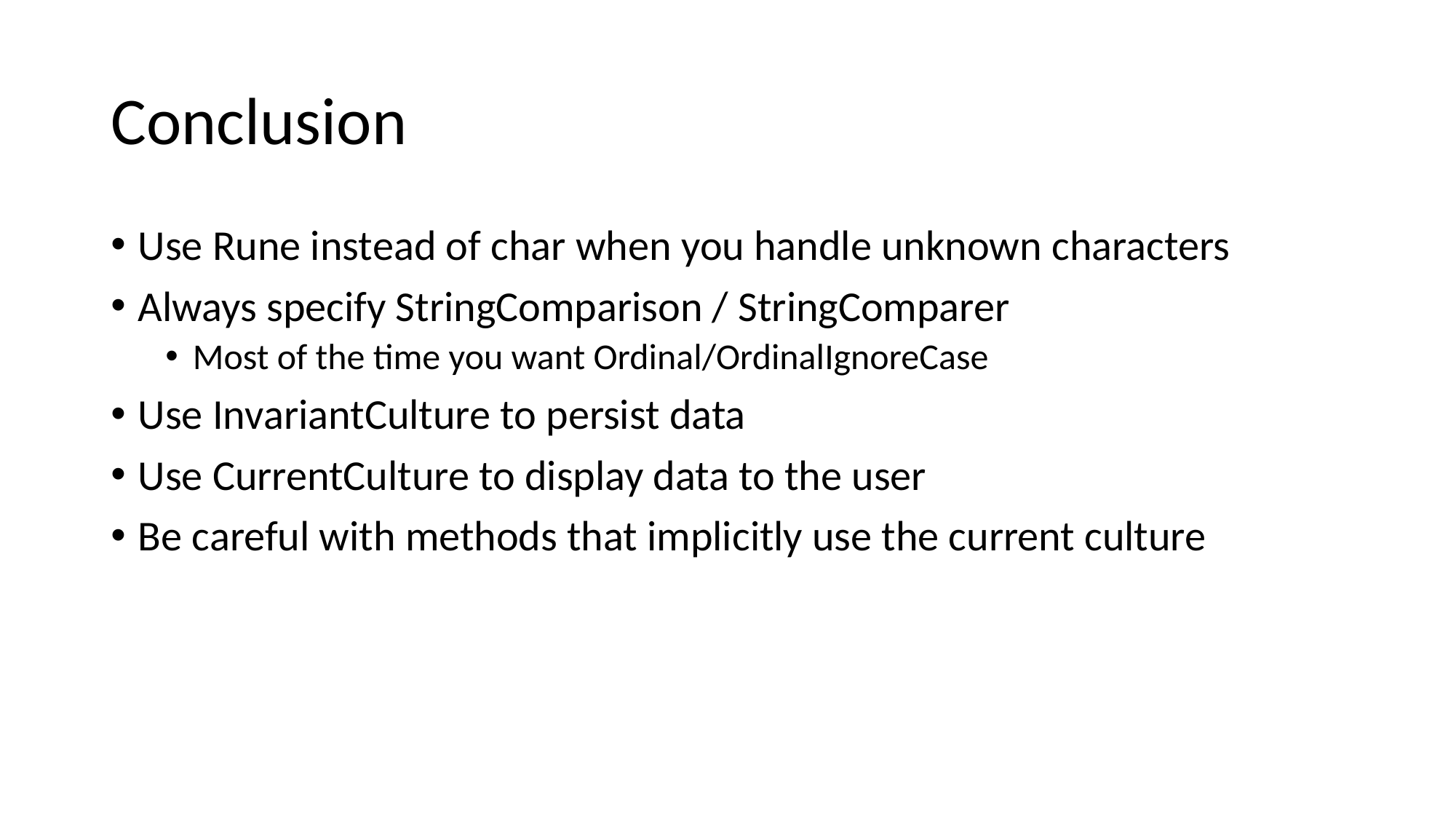

# Conclusion
Use Rune instead of char when you handle unknown characters
Always specify StringComparison / StringComparer
Most of the time you want Ordinal/OrdinalIgnoreCase
Use InvariantCulture to persist data
Use CurrentCulture to display data to the user
Be careful with methods that implicitly use the current culture